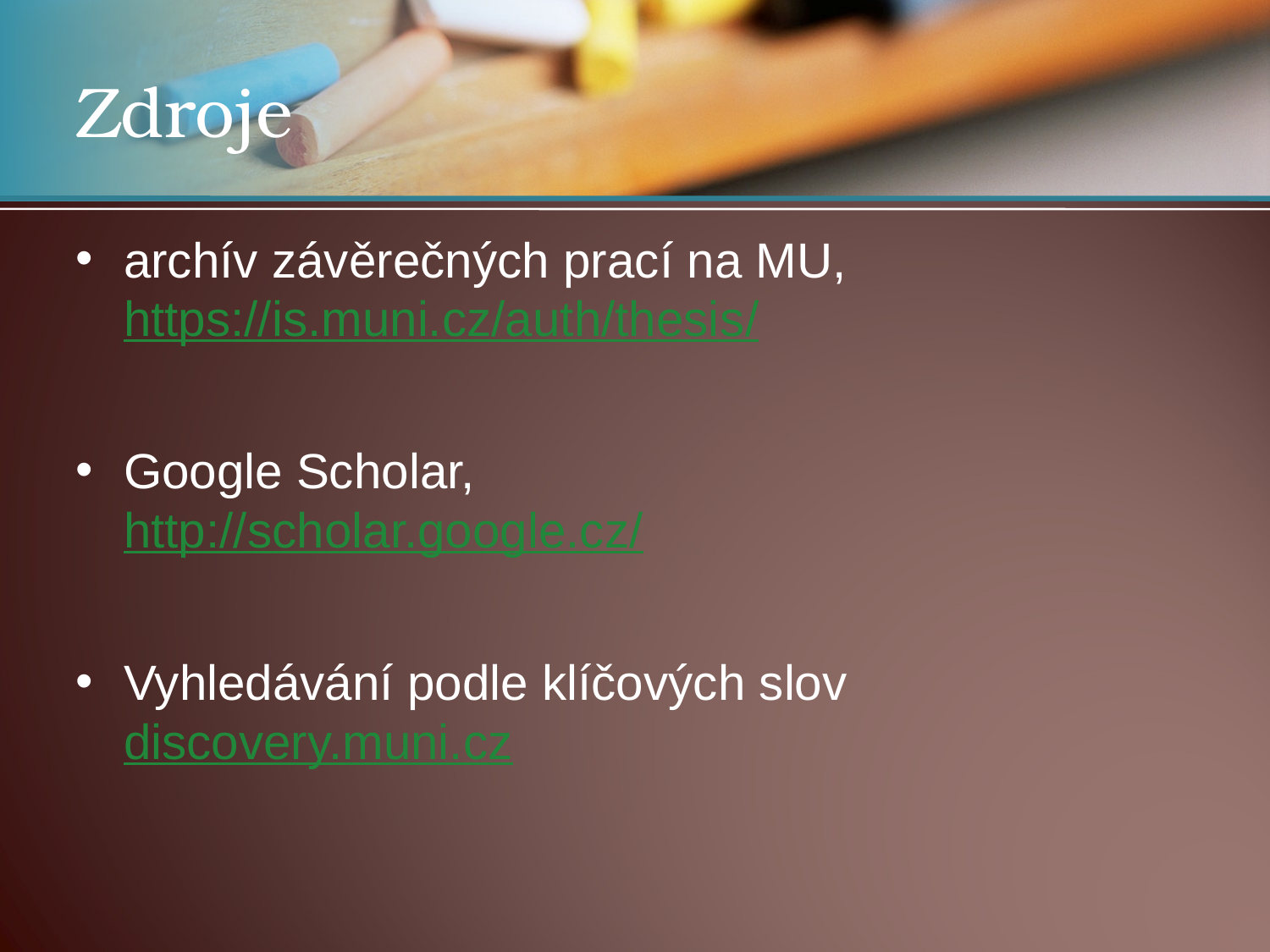

# Zdroje
archív závěrečných prací na MU, https://is.muni.cz/auth/thesis/

Google Scholar,
http://scholar.google.cz/

Vyhledávání podle klíčových slov
discovery.muni.cz